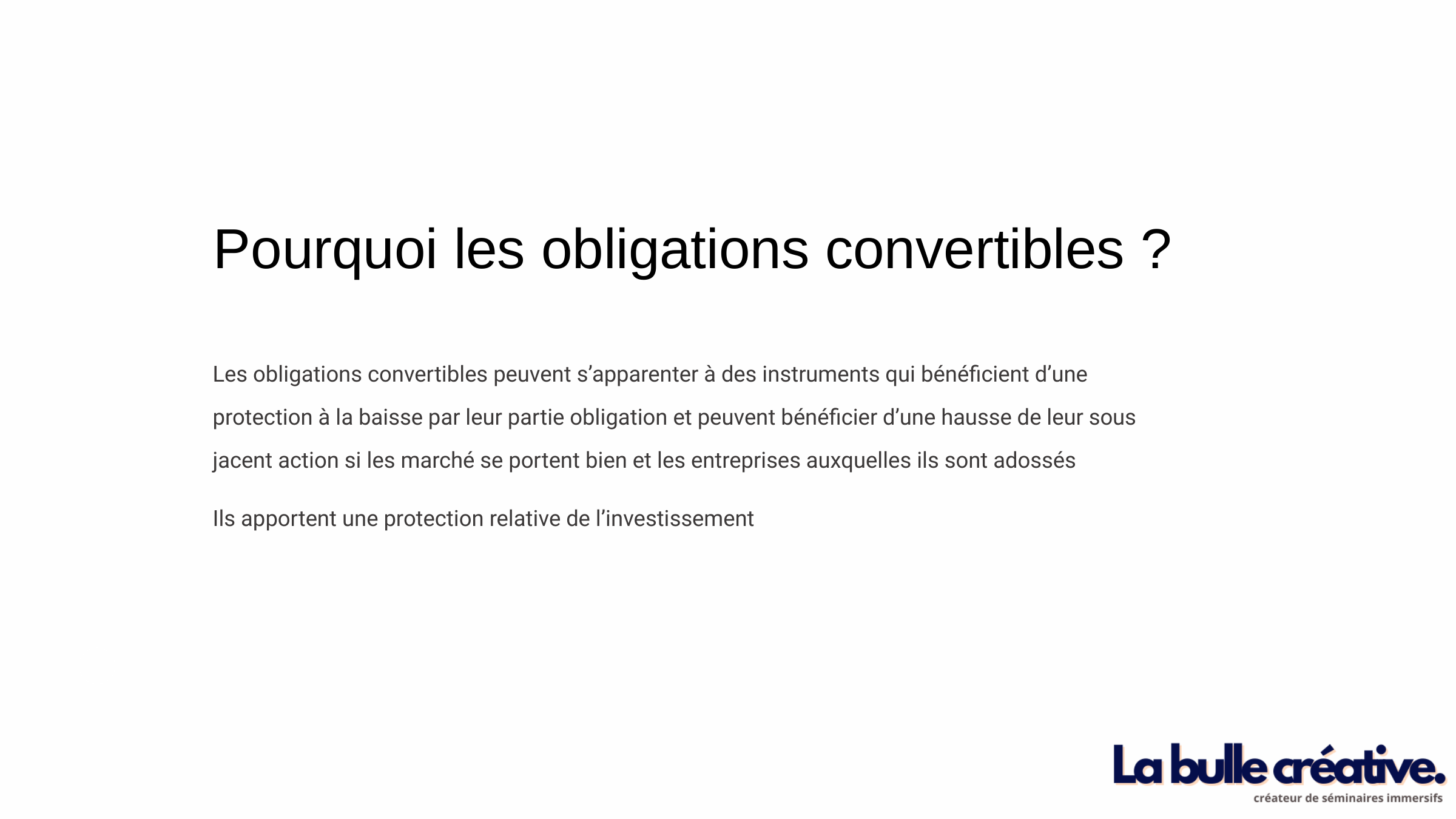

Pourquoi les obligations convertibles ?
Les obligations convertibles peuvent s’apparenter à des instruments qui bénéficient d’une protection à la baisse par leur partie obligation et peuvent bénéficier d’une hausse de leur sous jacent action si les marché se portent bien et les entreprises auxquelles ils sont adossés
Ils apportent une protection relative de l’investissement